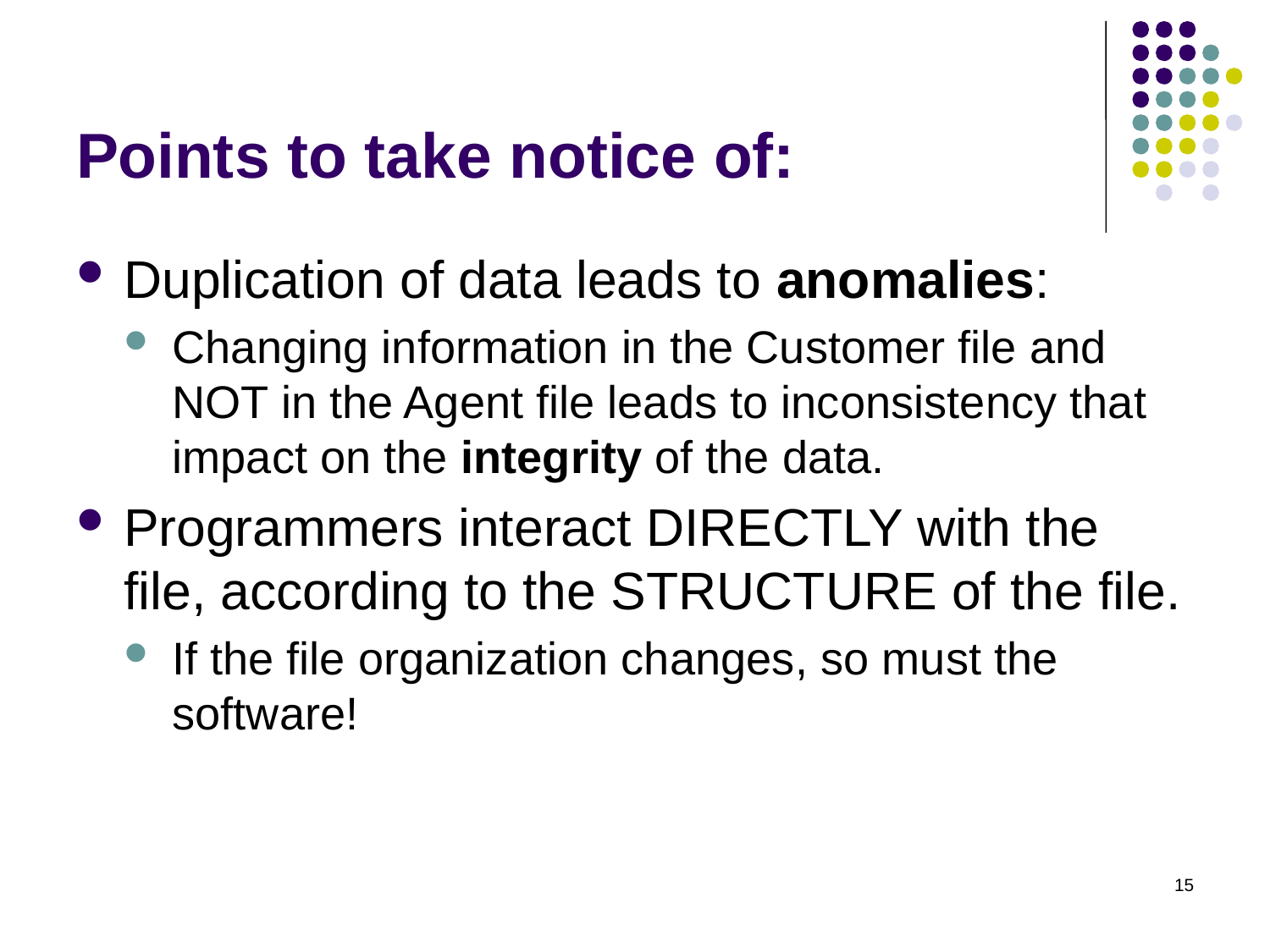

# Points to take notice of:
Duplication of data leads to anomalies:
Changing information in the Customer file and NOT in the Agent file leads to inconsistency that impact on the integrity of the data.
Programmers interact DIRECTLY with the file, according to the STRUCTURE of the file.
If the file organization changes, so must the software!

15